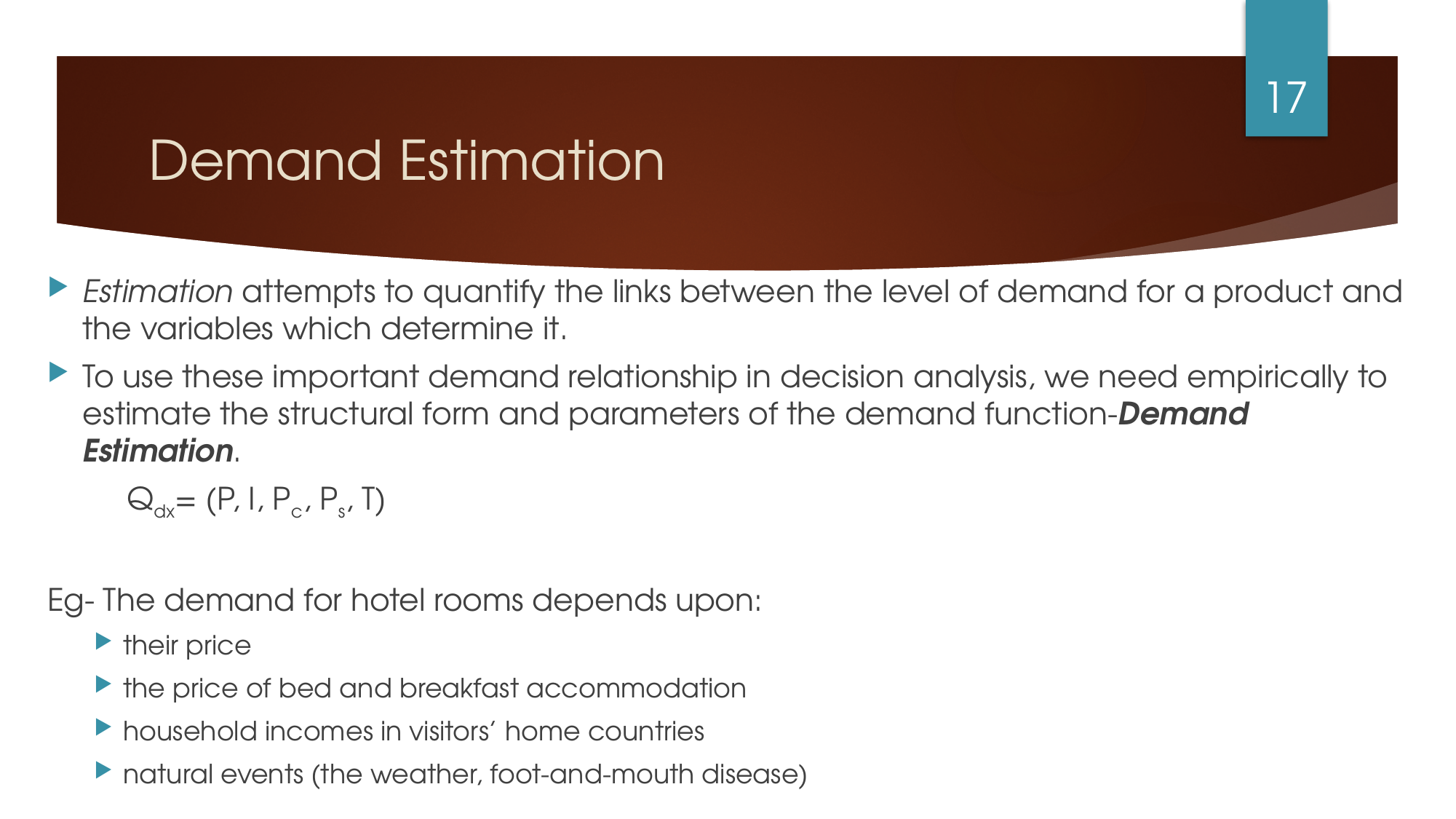

17
# Demand Estimation
Estimation attempts to quantify the links between the level of demand for a product and the variables which determine it.
To use these important demand relationship in decision analysis, we need empirically to estimate the structural form and parameters of the demand function-Demand Estimation.
						Qdx= (P, I, Pc, Ps, T)

Eg- The demand for hotel rooms depends upon:
their price
the price of bed and breakfast accommodation
household incomes in visitors’ home countries
natural events (the weather, foot-and-mouth disease)